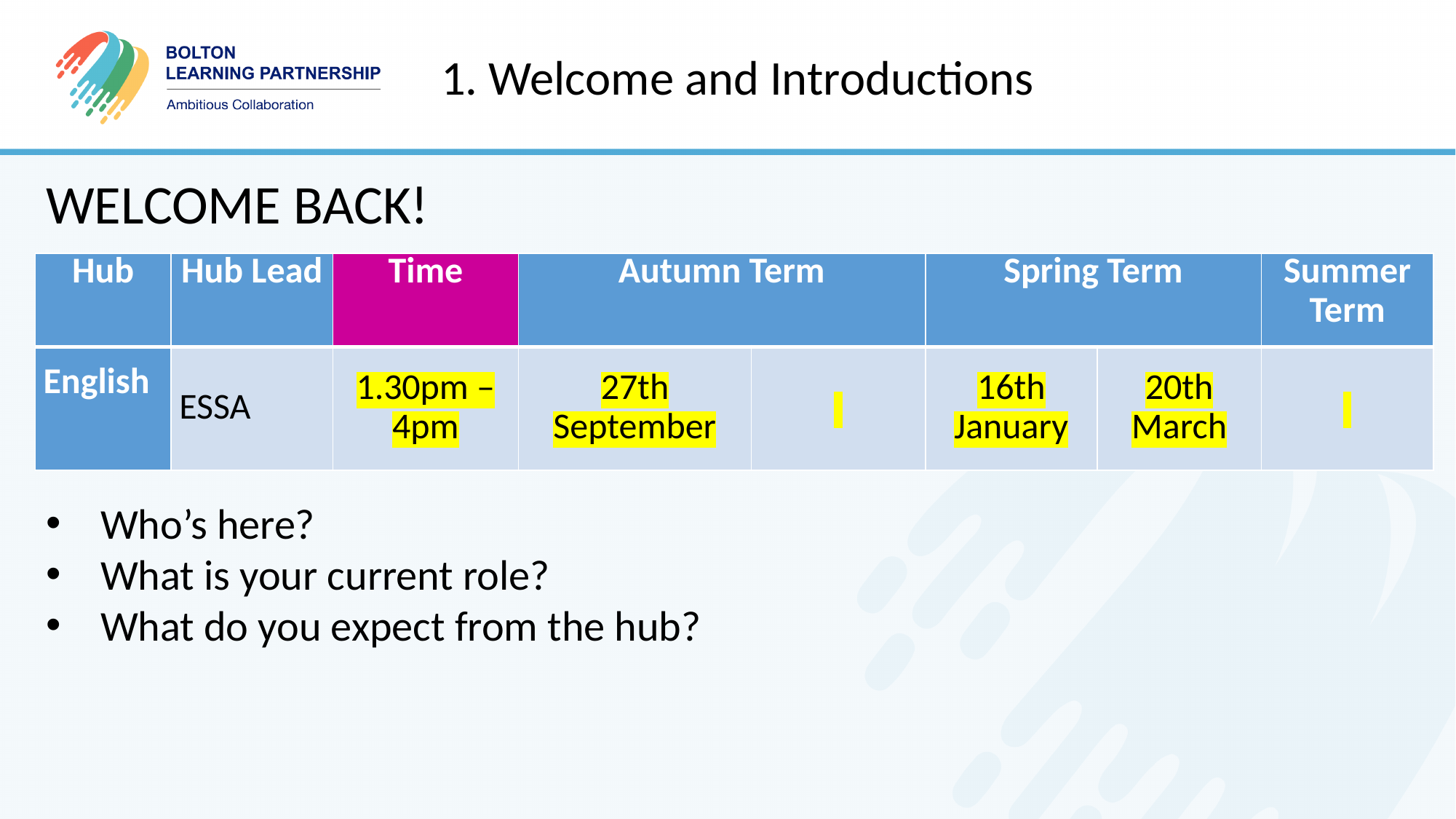

1. Welcome and Introductions
WELCOME BACK!

| Hub | Hub Lead | Time | Autumn Term |  | Spring Term |  | Summer Term |
| --- | --- | --- | --- | --- | --- | --- | --- |
| English | ESSA | 1.30pm – 4pm | 27th September |  | 16th January | 20th March |  |
Who’s here?
What is your current role?
What do you expect from the hub?